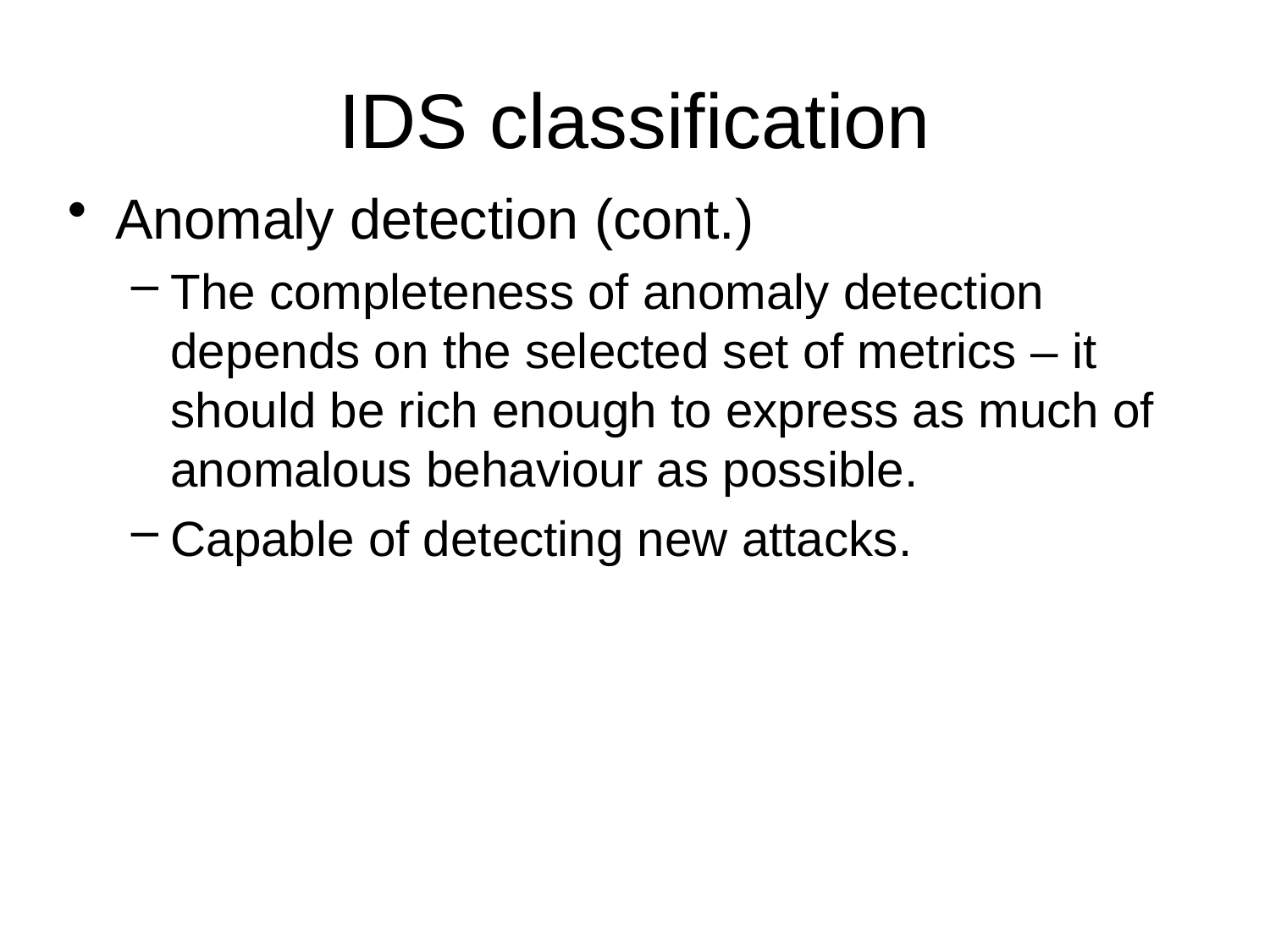

# IDS classification
Anomaly detection (cont.)
The completeness of anomaly detection depends on the selected set of metrics – it should be rich enough to express as much of anomalous behaviour as possible.
Capable of detecting new attacks.